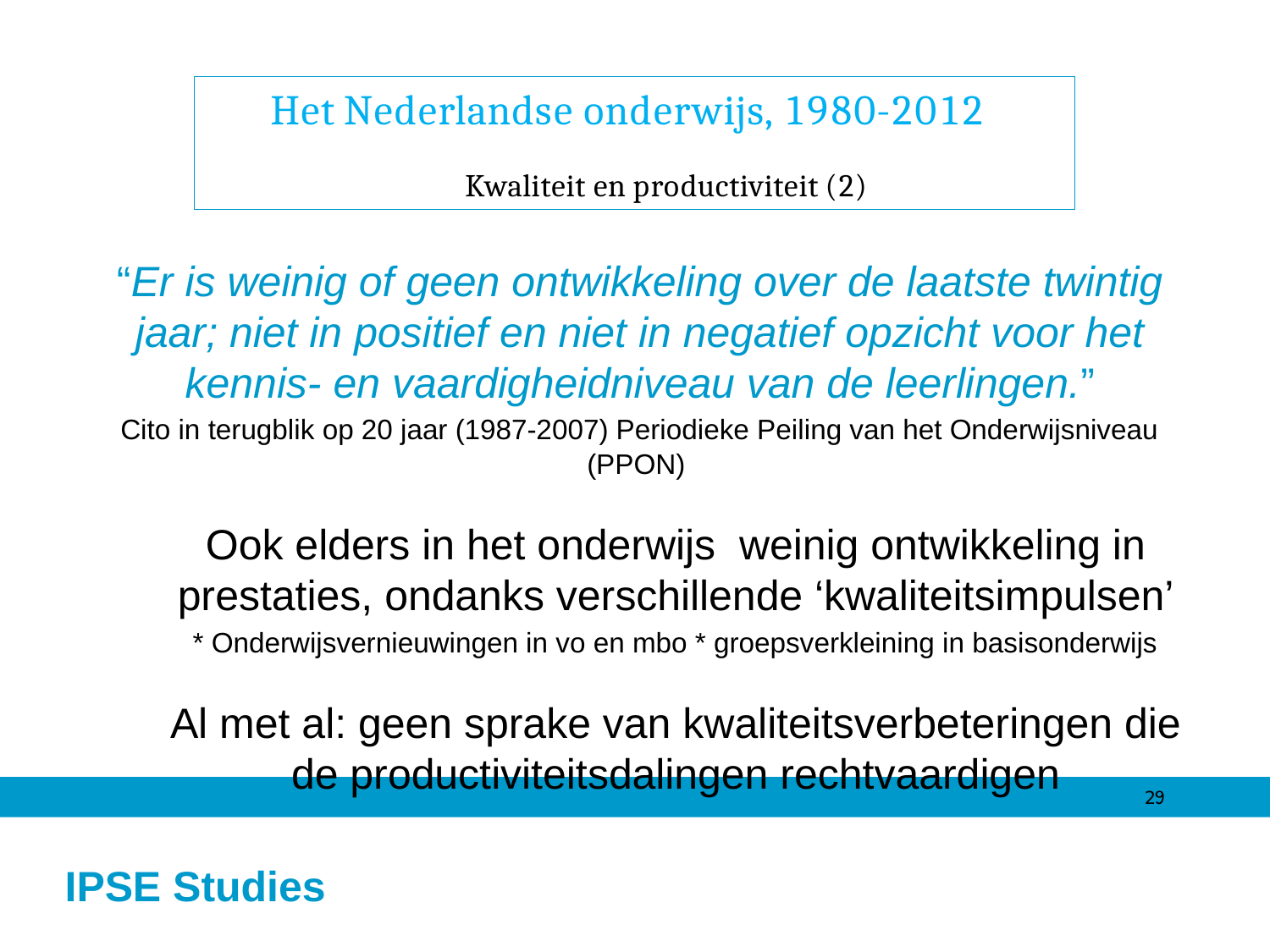

Het Nederlandse onderwijs, 1980-2012
Kwaliteit en productiviteit (2)
“Er is weinig of geen ontwikkeling over de laatste twintig jaar; niet in positief en niet in negatief opzicht voor het kennis- en vaardigheidniveau van de leerlingen.”
Cito in terugblik op 20 jaar (1987-2007) Periodieke Peiling van het Onderwijsniveau (PPON)

Ook elders in het onderwijs  weinig ontwikkeling in prestaties, ondanks verschillende ‘kwaliteitsimpulsen’
* Onderwijsvernieuwingen in vo en mbo * groepsverkleining in basisonderwijs

Al met al: geen sprake van kwaliteitsverbeteringen die de productiviteitsdalingen rechtvaardigen

29